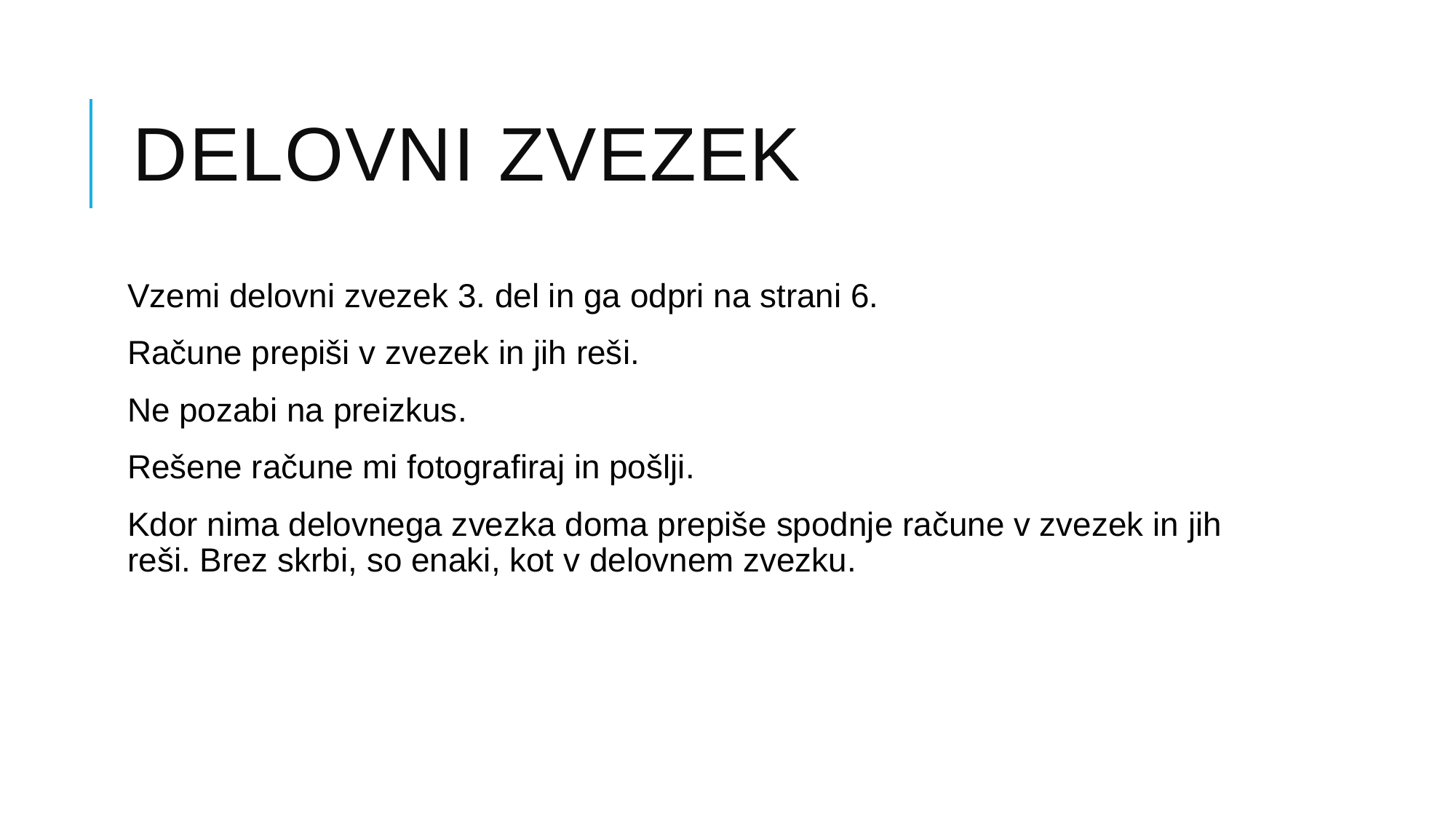

# Delovni zvezek
Vzemi delovni zvezek 3. del in ga odpri na strani 6.
Račune prepiši v zvezek in jih reši.
Ne pozabi na preizkus.
Rešene račune mi fotografiraj in pošlji.
Kdor nima delovnega zvezka doma prepiše spodnje račune v zvezek in jih reši. Brez skrbi, so enaki, kot v delovnem zvezku.